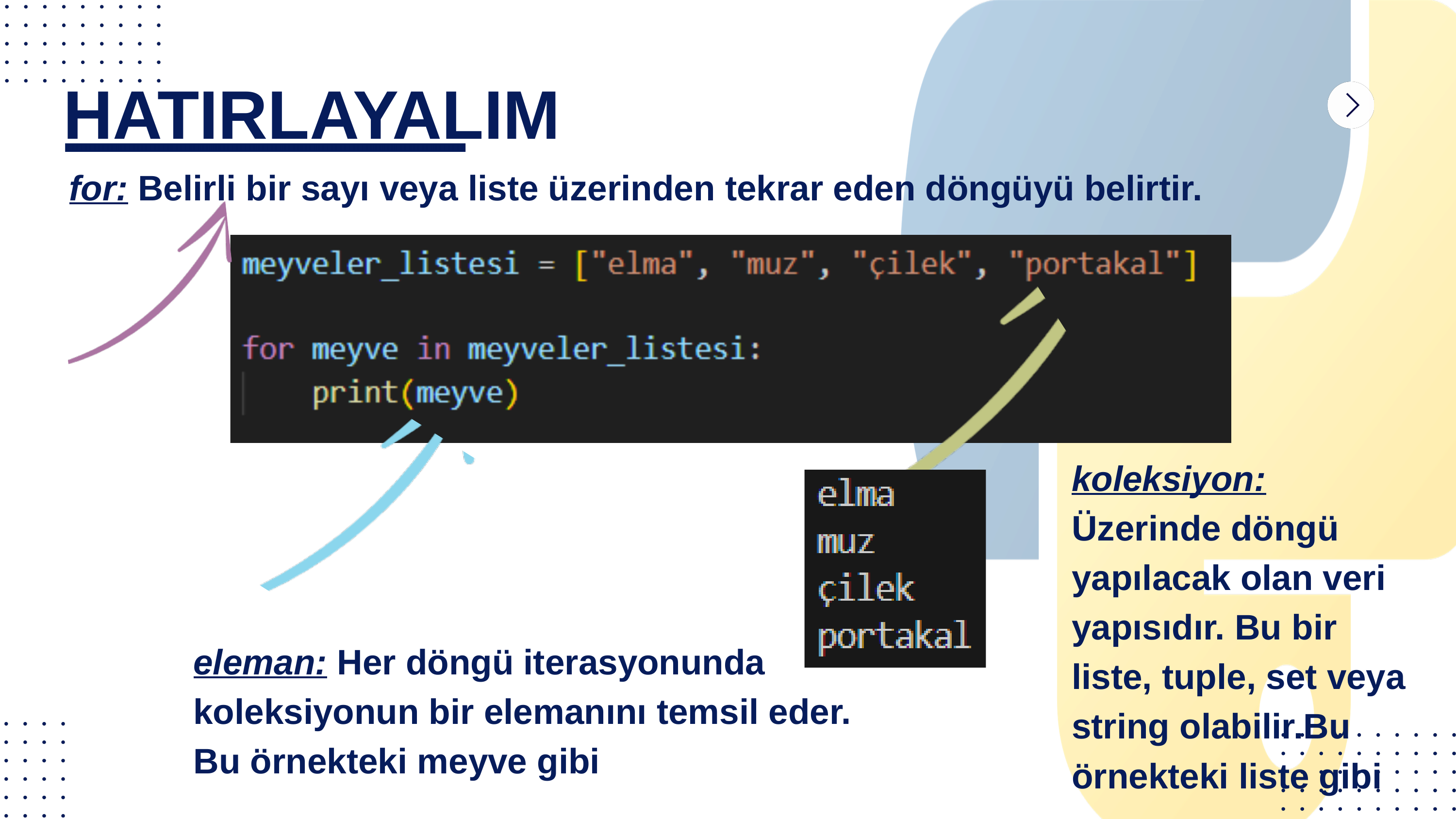

HATIRLAYALIM

for: Belirli bir sayı veya liste üzerinden tekrar eden döngüyü belirtir.

koleksiyon: Üzerinde döngü yapılacak olan veri yapısıdır. Bu bir liste, tuple, set veya string olabilir.Bu örnekteki liste gibi

eleman: Her döngü iterasyonunda koleksiyonun bir elemanını temsil eder. Bu örnekteki meyve gibi